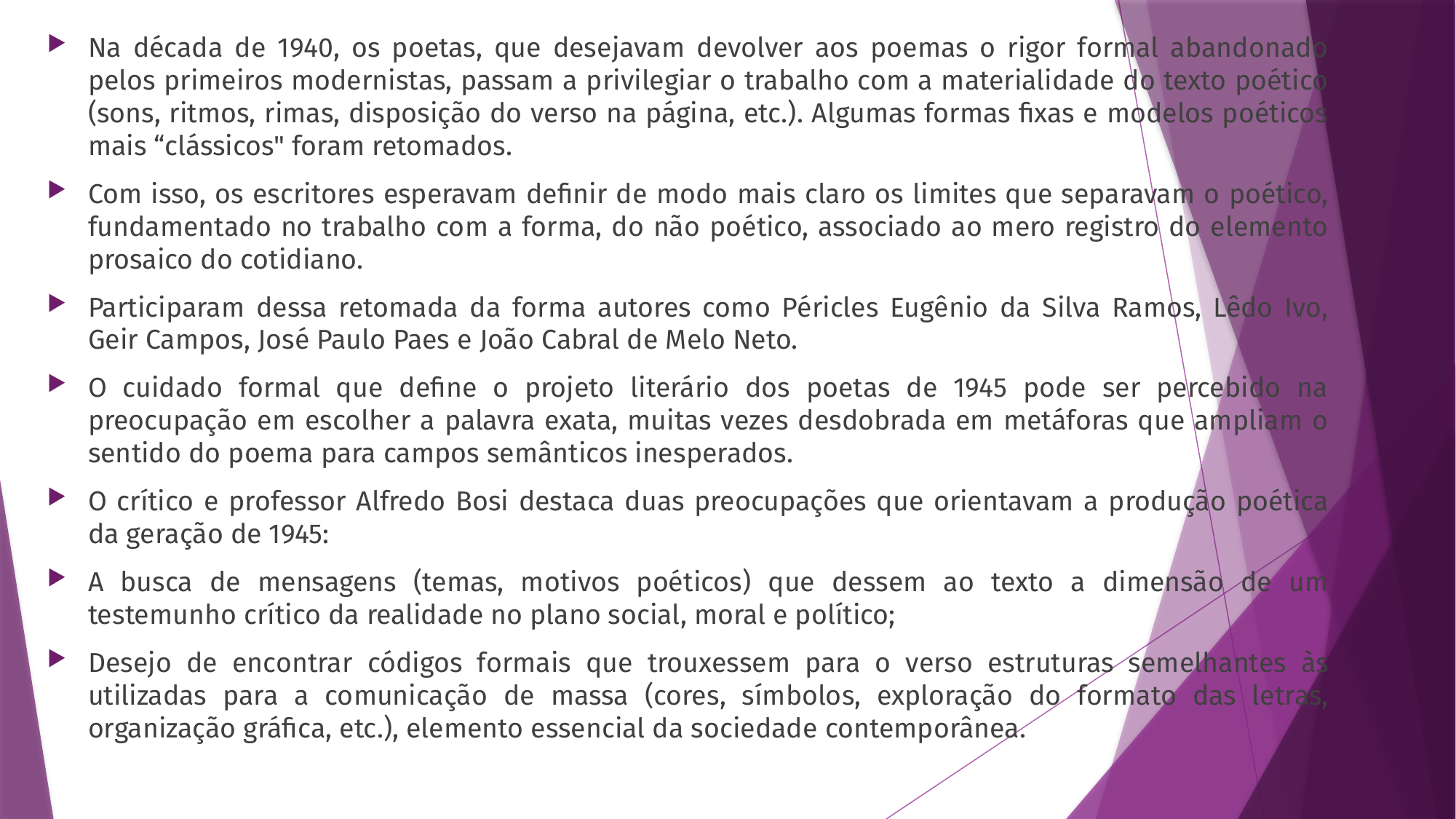

Na década de 1940, os poetas, que desejavam devolver aos poemas o rigor formal abandonado pelos primeiros modernistas, passam a privilegiar o trabalho com a materialidade do texto poético (sons, ritmos, rimas, disposição do verso na página, etc.). Algumas formas fixas e modelos poéticos mais “clássicos" foram retomados.
Com isso, os escritores esperavam definir de modo mais claro os limites que separavam o poético, fundamentado no trabalho com a forma, do não poético, associado ao mero registro do elemento prosaico do cotidiano.
Participaram dessa retomada da forma autores como Péricles Eugênio da Silva Ramos, Lêdo Ivo, Geir Campos, José Paulo Paes e João Cabral de Melo Neto.
O cuidado formal que define o projeto literário dos poetas de 1945 pode ser percebido na preocupação em escolher a palavra exata, muitas vezes desdobrada em metáforas que ampliam o sentido do poema para campos semânticos inesperados.
O crítico e professor Alfredo Bosi destaca duas preocupações que orientavam a produção poética da geração de 1945:
A busca de mensagens (temas, motivos poéticos) que dessem ao texto a dimensão de um testemunho crítico da realidade no plano social, moral e político;
Desejo de encontrar códigos formais que trouxessem para o verso estruturas semelhantes às utilizadas para a comunicação de massa (cores, símbolos, exploração do formato das letras, organização gráfica, etc.), elemento essencial da sociedade contemporânea.